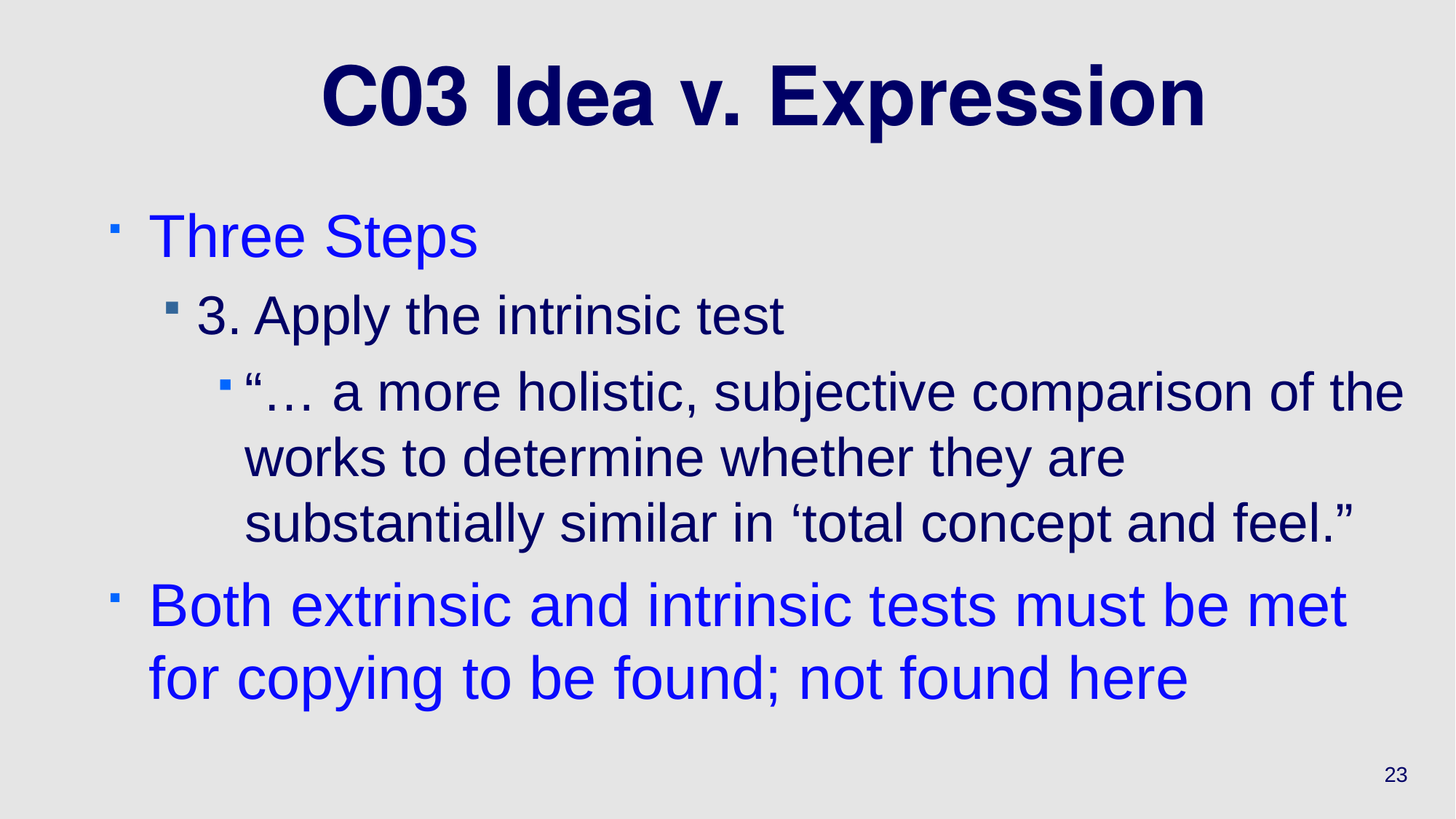

# C03 Idea v. Expression
Three Steps
3. Apply the intrinsic test
“… a more holistic, subjective comparison of the works to determine whether they are substantially similar in ‘total concept and feel.”
Both extrinsic and intrinsic tests must be met for copying to be found; not found here
23